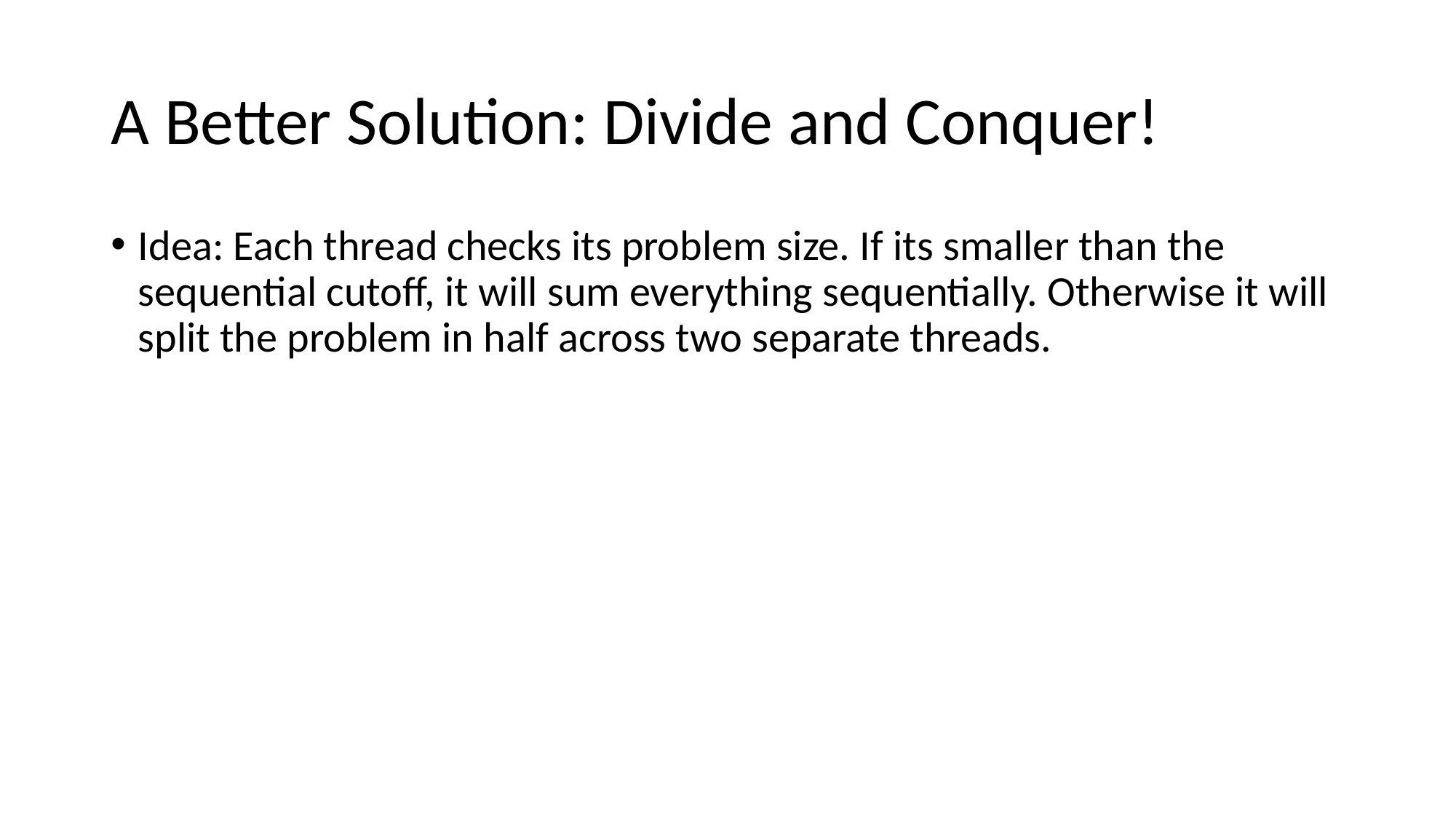

# A Better Solution: Divide and Conquer!
Idea: Each thread checks its problem size. If its smaller than the sequential cutoff, it will sum everything sequentially. Otherwise it will split the problem in half across two separate threads.